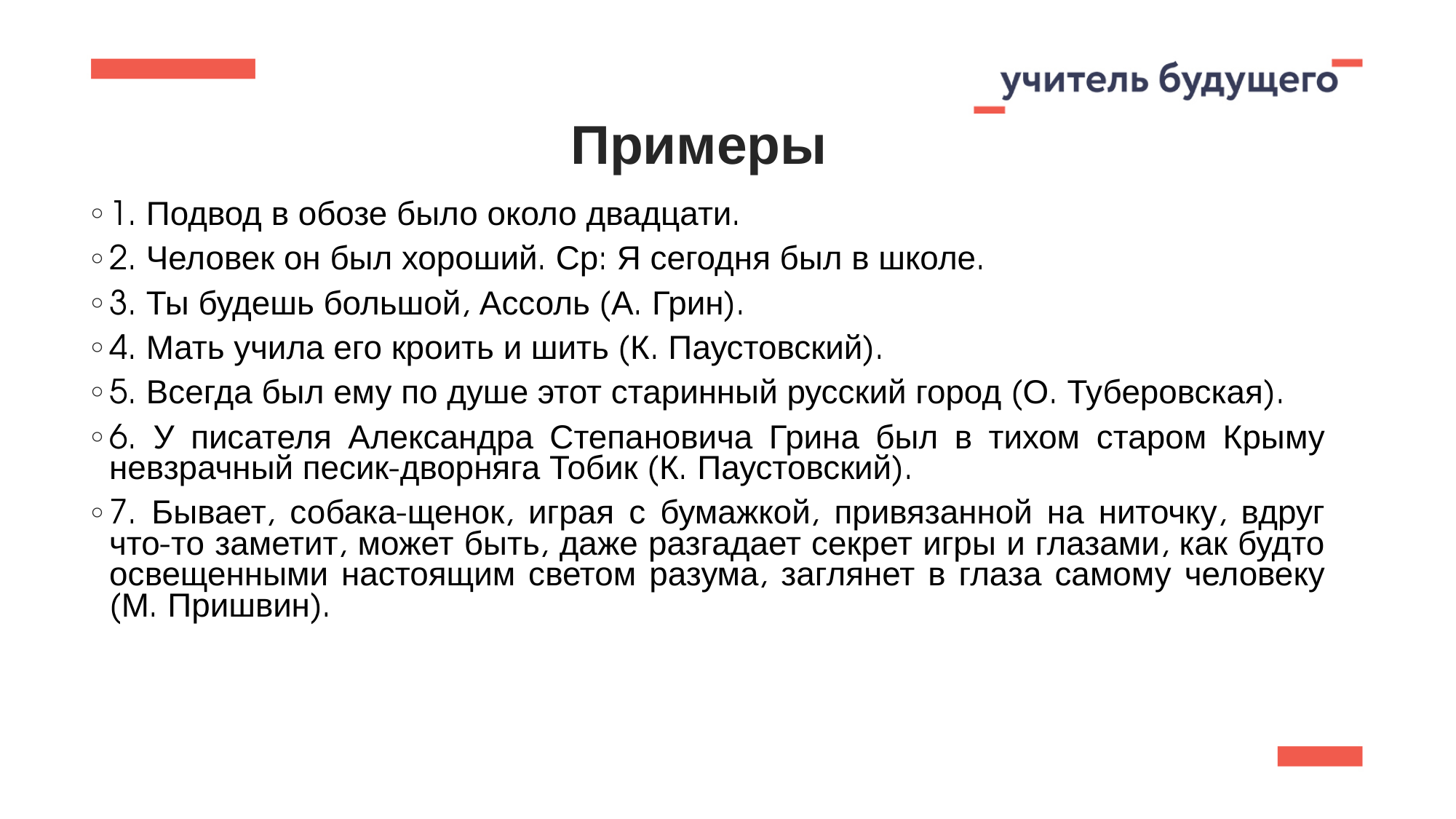

Примеры
1. Подвод в обозе было около двадцати.
2. Человек он был хороший. Ср: Я сегодня был в школе.
3. Ты будешь большой, Ассоль (А. Грин).
4. Мать учила его кроить и шить (К. Паустовский).
5. Всегда был ему по душе этот старинный русский город (О. Туберовская).
6. У писателя Александра Степановича Грина был в тихом старом Крыму невзрачный песик-дворняга Тобик (К. Паустовский).
7. Бывает, собака-щенок, играя с бумажкой, привязанной на ниточку, вдруг что-то заметит, может быть, даже разгадает секрет игры и глазами, как будто освещенными настоящим светом разума, заглянет в глаза самому человеку (М. Пришвин).